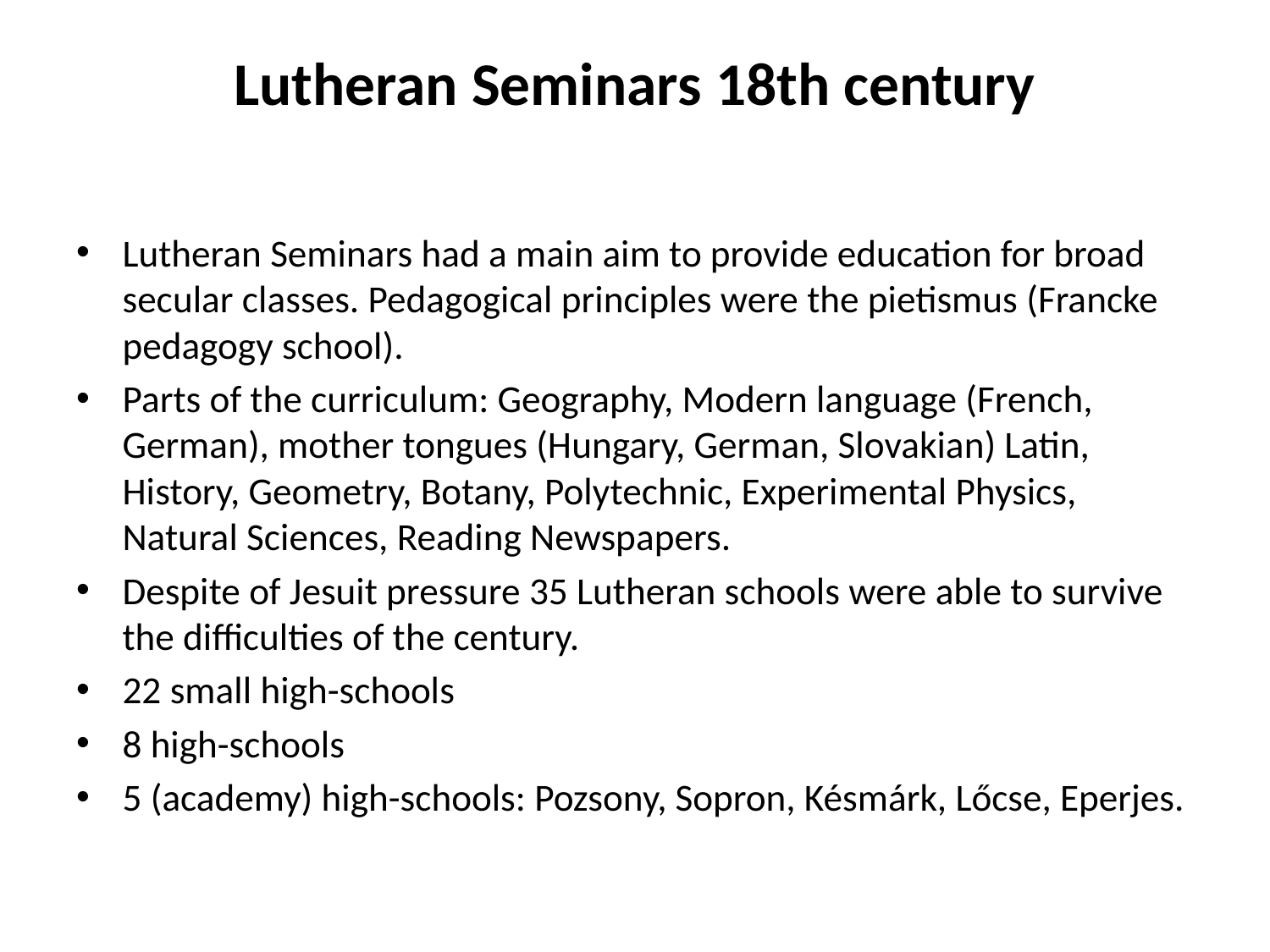

# Lutheran Seminars 18th century
Lutheran Seminars had a main aim to provide education for broad secular classes. Pedagogical principles were the pietismus (Francke pedagogy school).
Parts of the curriculum: Geography, Modern language (French, German), mother tongues (Hungary, German, Slovakian) Latin, History, Geometry, Botany, Polytechnic, Experimental Physics, Natural Sciences, Reading Newspapers.
Despite of Jesuit pressure 35 Lutheran schools were able to survive the difficulties of the century.
22 small high-schools
8 high-schools
5 (academy) high-schools: Pozsony, Sopron, Késmárk, Lőcse, Eperjes.